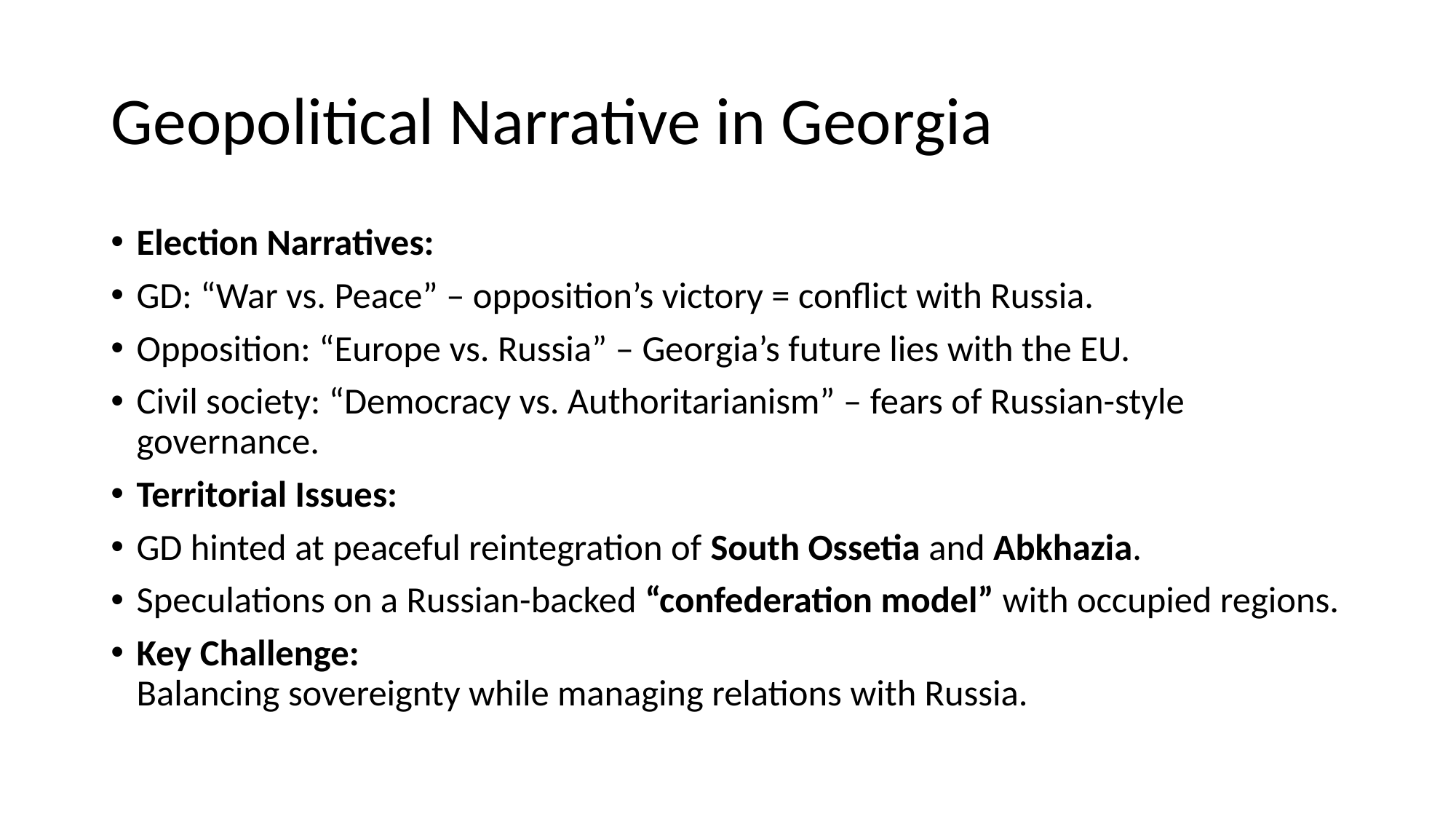

# Geopolitical Narrative in Georgia
Election Narratives:
GD: “War vs. Peace” – opposition’s victory = conflict with Russia.
Opposition: “Europe vs. Russia” – Georgia’s future lies with the EU.
Civil society: “Democracy vs. Authoritarianism” – fears of Russian-style governance.
Territorial Issues:
GD hinted at peaceful reintegration of South Ossetia and Abkhazia.
Speculations on a Russian-backed “confederation model” with occupied regions.
Key Challenge:
Balancing sovereignty while managing relations with Russia.